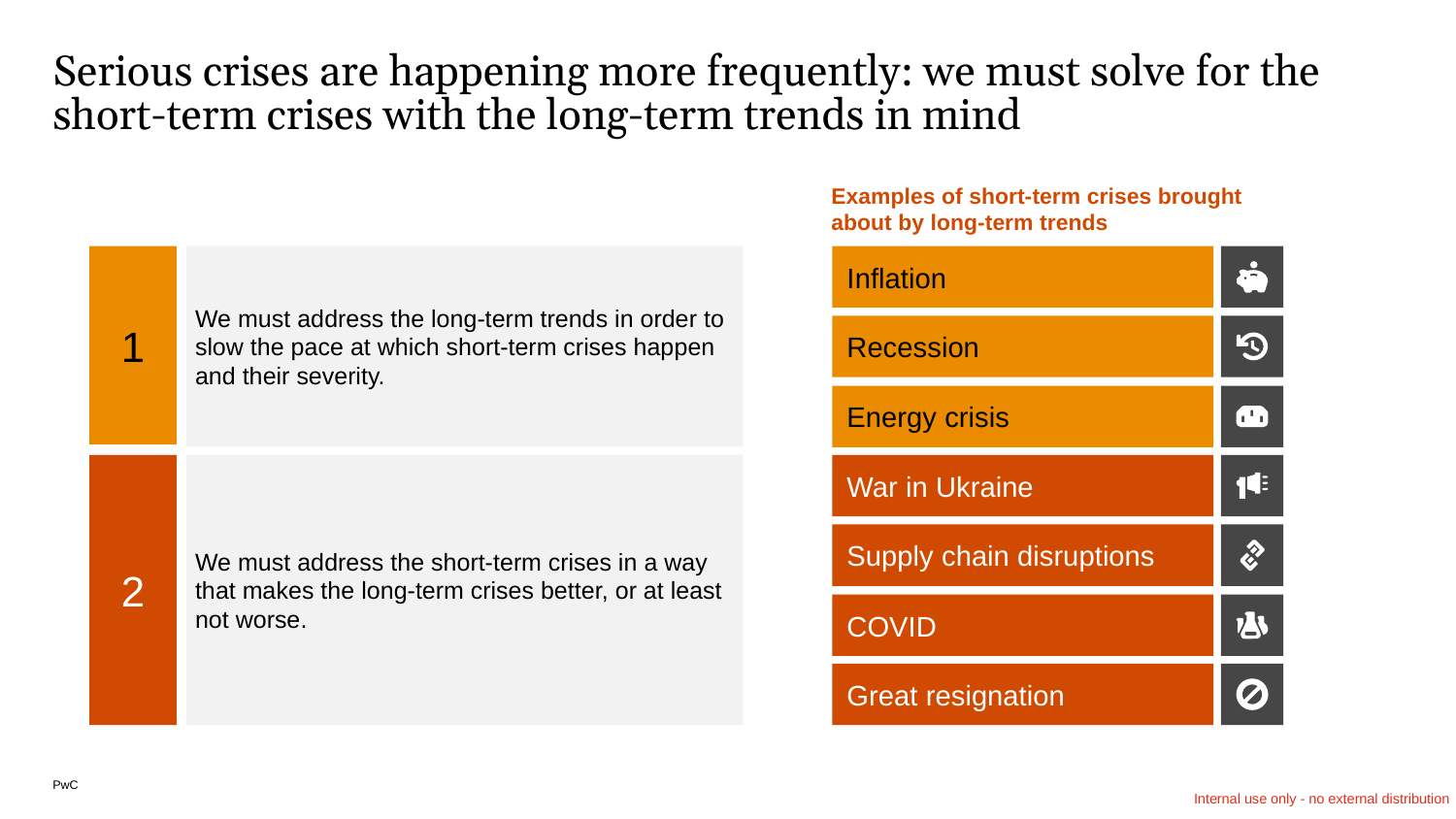

# Serious crises are happening more frequently: we must solve for the short-term crises with the long-term trends in mind
Examples of short-term crises brought about by long-term trends
Inflation

1
We must address the long-term trends in order to slow the pace at which short-term crises happen and their severity.

Recession

Energy crisis

War in Ukraine

We must address the short-term crises in a way that makes the long-term crises better, or at least not worse.
2

Supply chain disruptions

COVID

Great resignation

PwC
4